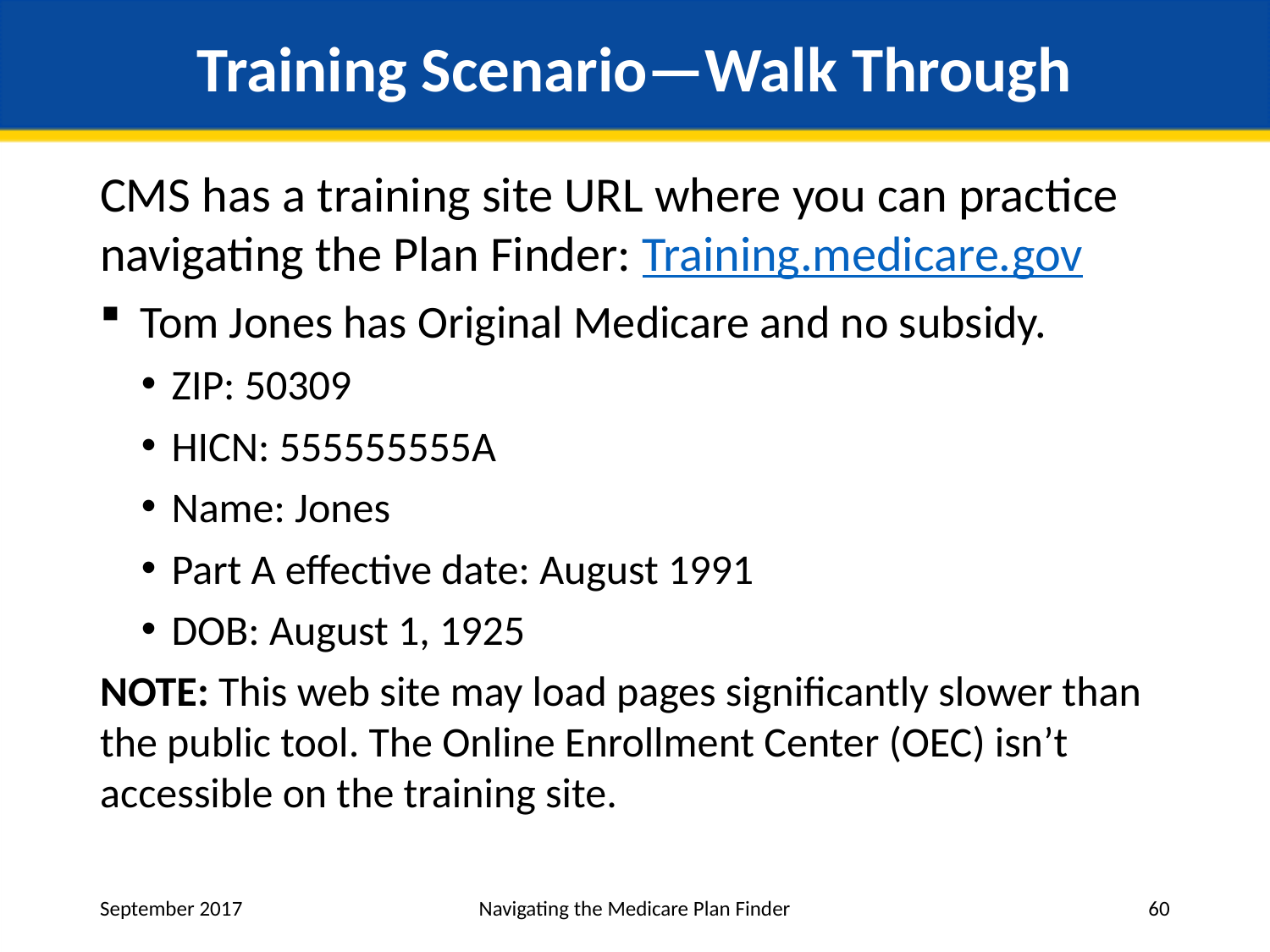

# Training Scenario—Walk Through
CMS has a training site URL where you can practice navigating the Plan Finder: Training.medicare.gov
Tom Jones has Original Medicare and no subsidy.
ZIP: 50309
HICN: 555555555A
Name: Jones
Part A effective date: August 1991
DOB: August 1, 1925
NOTE: This web site may load pages significantly slower than the public tool. The Online Enrollment Center (OEC) isn’t accessible on the training site.

September 2017
Navigating the Medicare Plan Finder
60